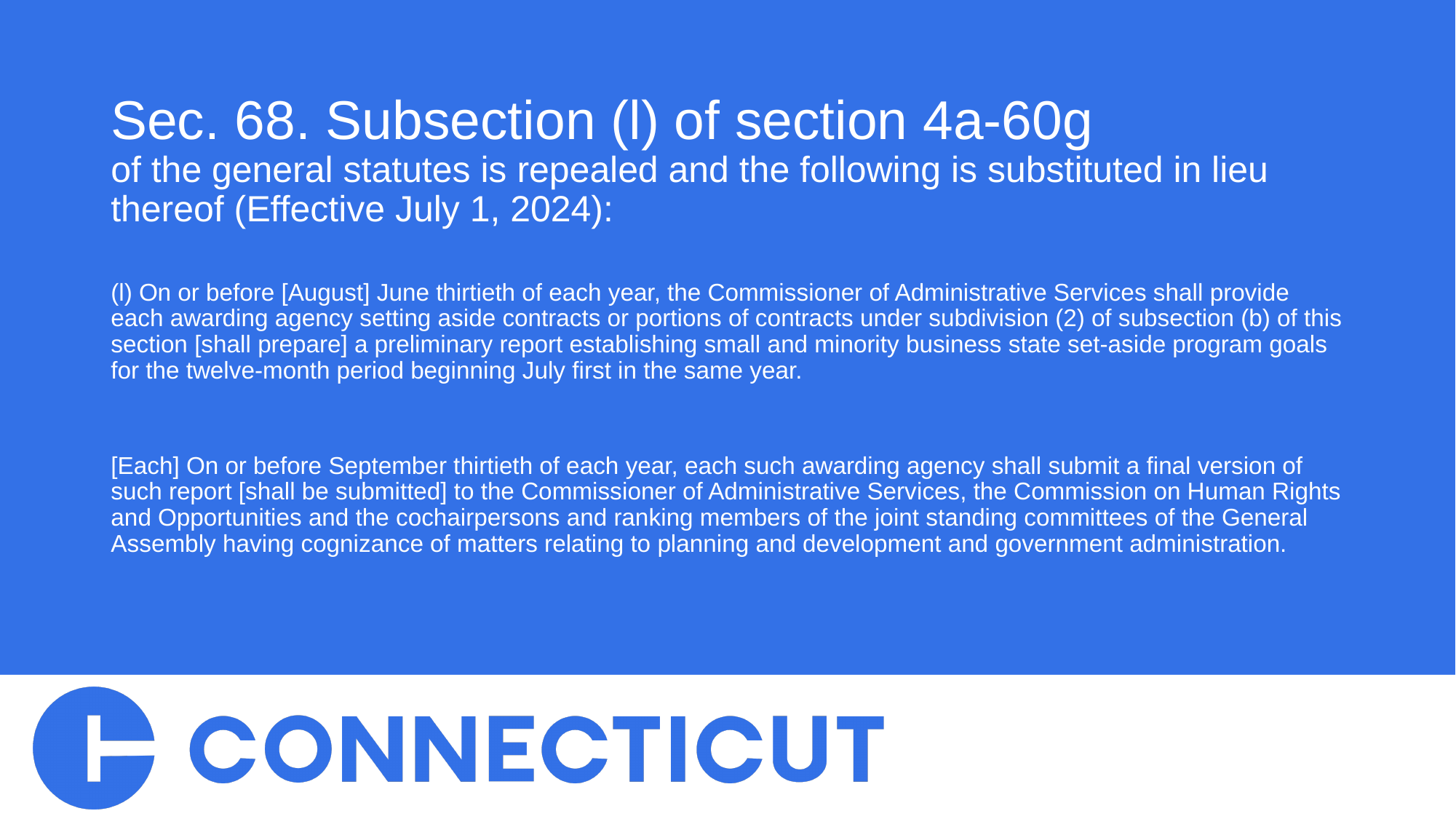

# Sec. 68. Subsection (l) of section 4a-60g of the general statutes is repealed and the following is substituted in lieu thereof (Effective July 1, 2024):
(l) On or before [August] June thirtieth of each year, the Commissioner of Administrative Services shall provide each awarding agency setting aside contracts or portions of contracts under subdivision (2) of subsection (b) of this section [shall prepare] a preliminary report establishing small and minority business state set-aside program goals for the twelve-month period beginning July first in the same year.
[Each] On or before September thirtieth of each year, each such awarding agency shall submit a final version of such report [shall be submitted] to the Commissioner of Administrative Services, the Commission on Human Rights and Opportunities and the cochairpersons and ranking members of the joint standing committees of the General Assembly having cognizance of matters relating to planning and development and government administration.